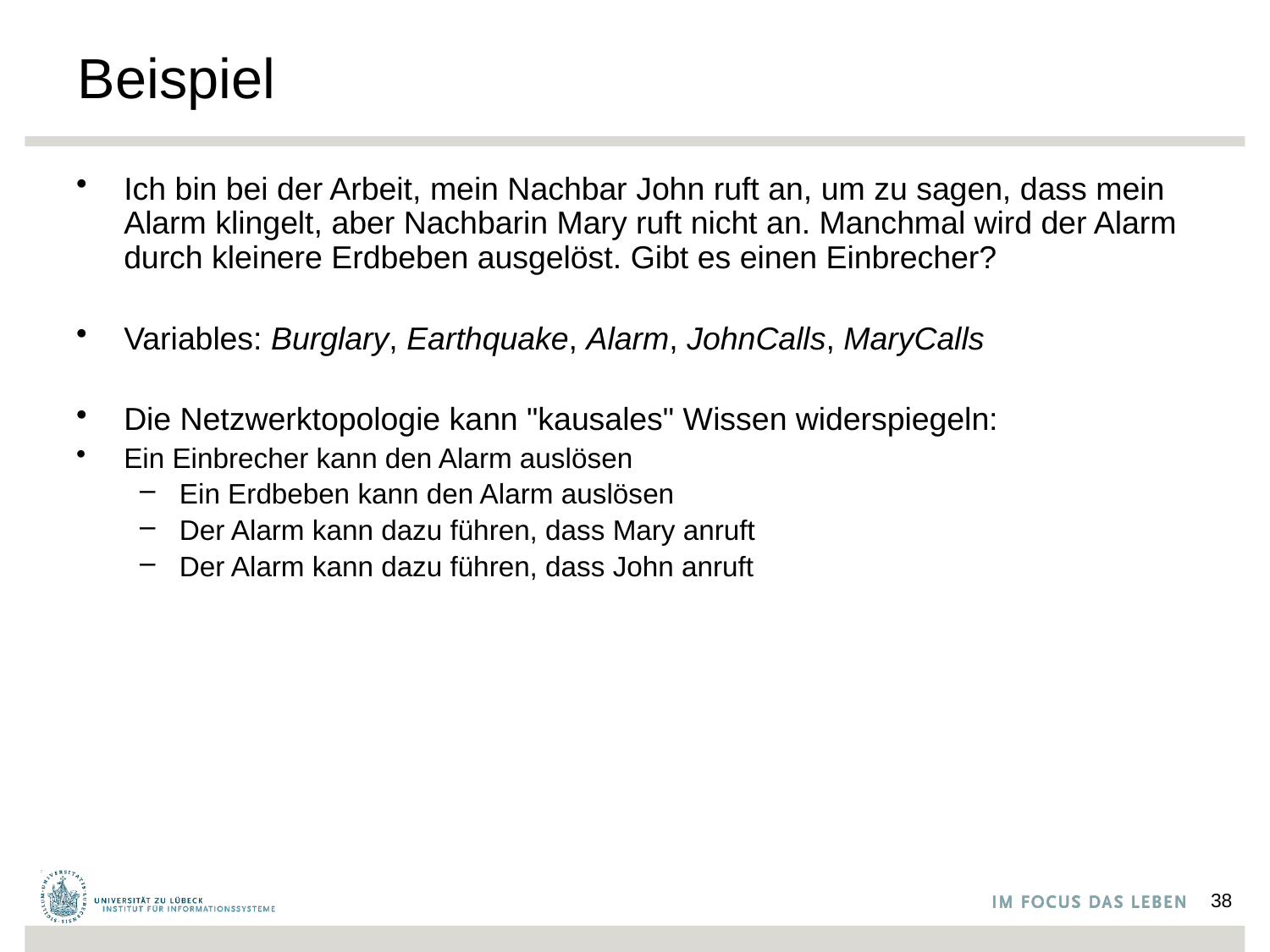

# Beispiel
Ich bin bei der Arbeit, mein Nachbar John ruft an, um zu sagen, dass mein Alarm klingelt, aber Nachbarin Mary ruft nicht an. Manchmal wird der Alarm durch kleinere Erdbeben ausgelöst. Gibt es einen Einbrecher?

Variables: Burglary, Earthquake, Alarm, JohnCalls, MaryCalls

Die Netzwerktopologie kann "kausales" Wissen widerspiegeln:
Ein Einbrecher kann den Alarm auslösen
Ein Erdbeben kann den Alarm auslösen
Der Alarm kann dazu führen, dass Mary anruft
Der Alarm kann dazu führen, dass John anruft
38